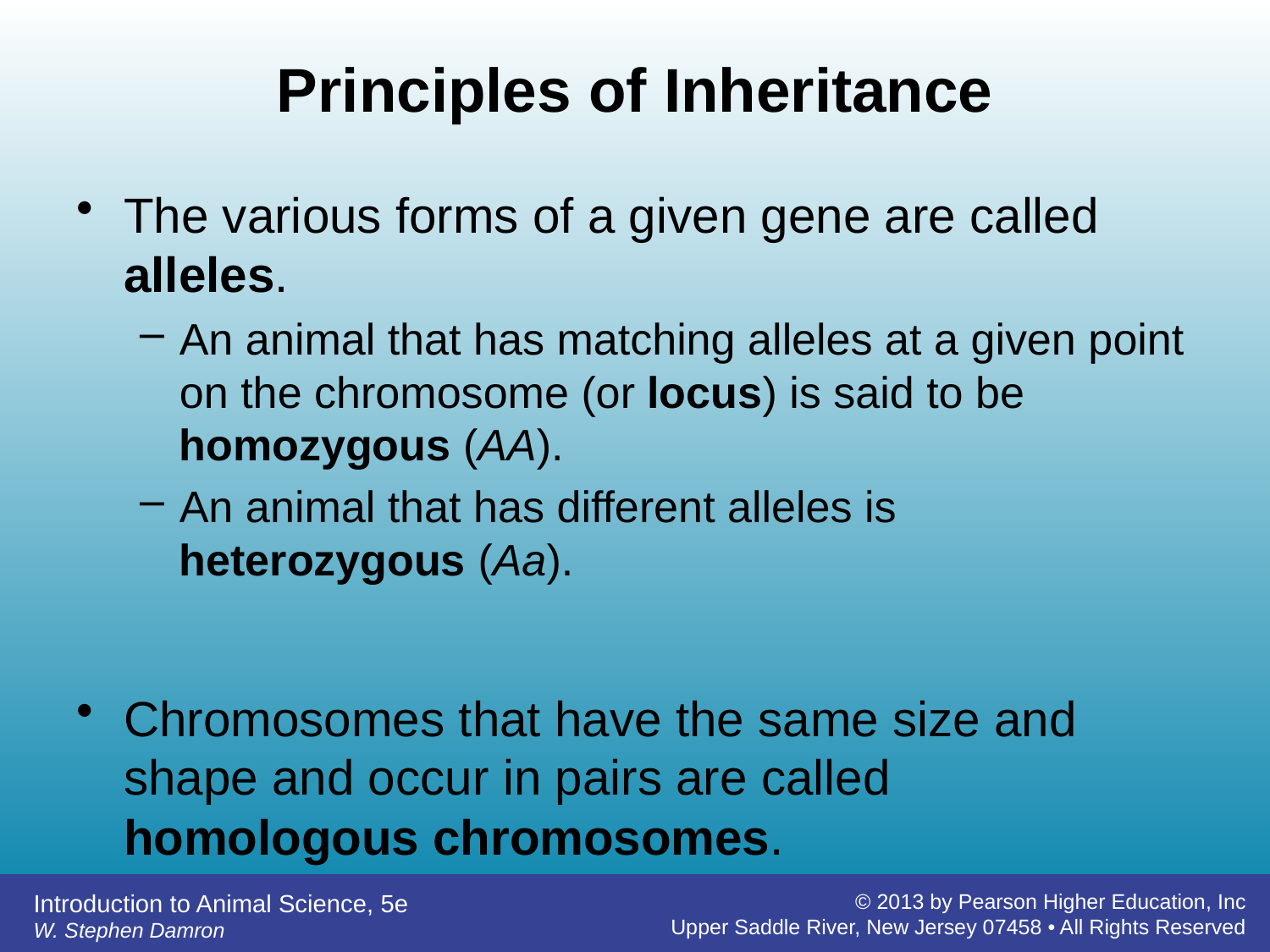

# Principles of Inheritance
The various forms of a given gene are called alleles.
An animal that has matching alleles at a given point on the chromosome (or locus) is said to be homozygous (AA).
An animal that has different alleles is heterozygous (Aa).

Chromosomes that have the same size and shape and occur in pairs are called homologous chromosomes.